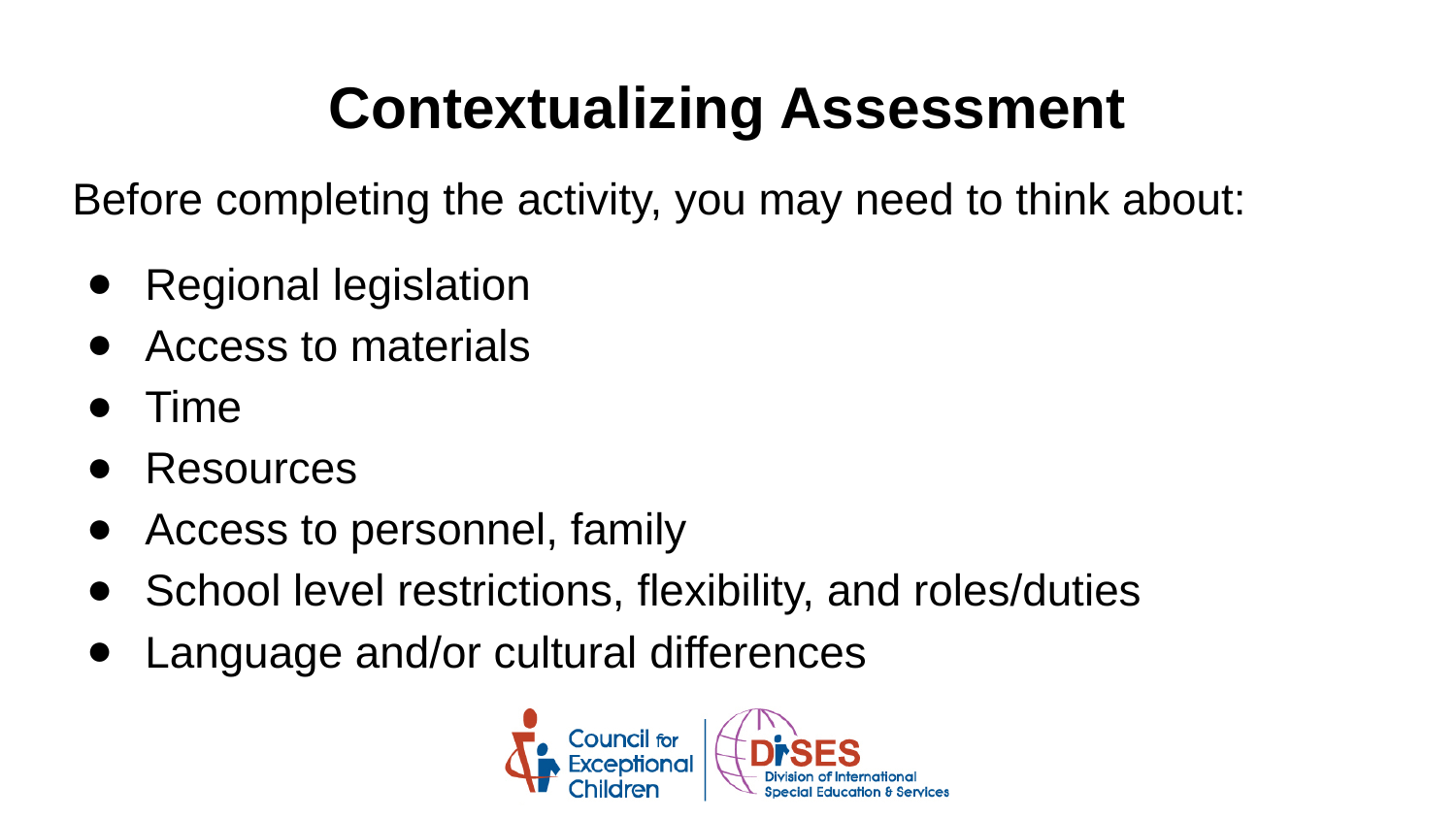

# Contextualizing Assessment
Before completing the activity, you may need to think about:
Regional legislation
Access to materials
Time
Resources
Access to personnel, family
School level restrictions, flexibility, and roles/duties
Language and/or cultural differences